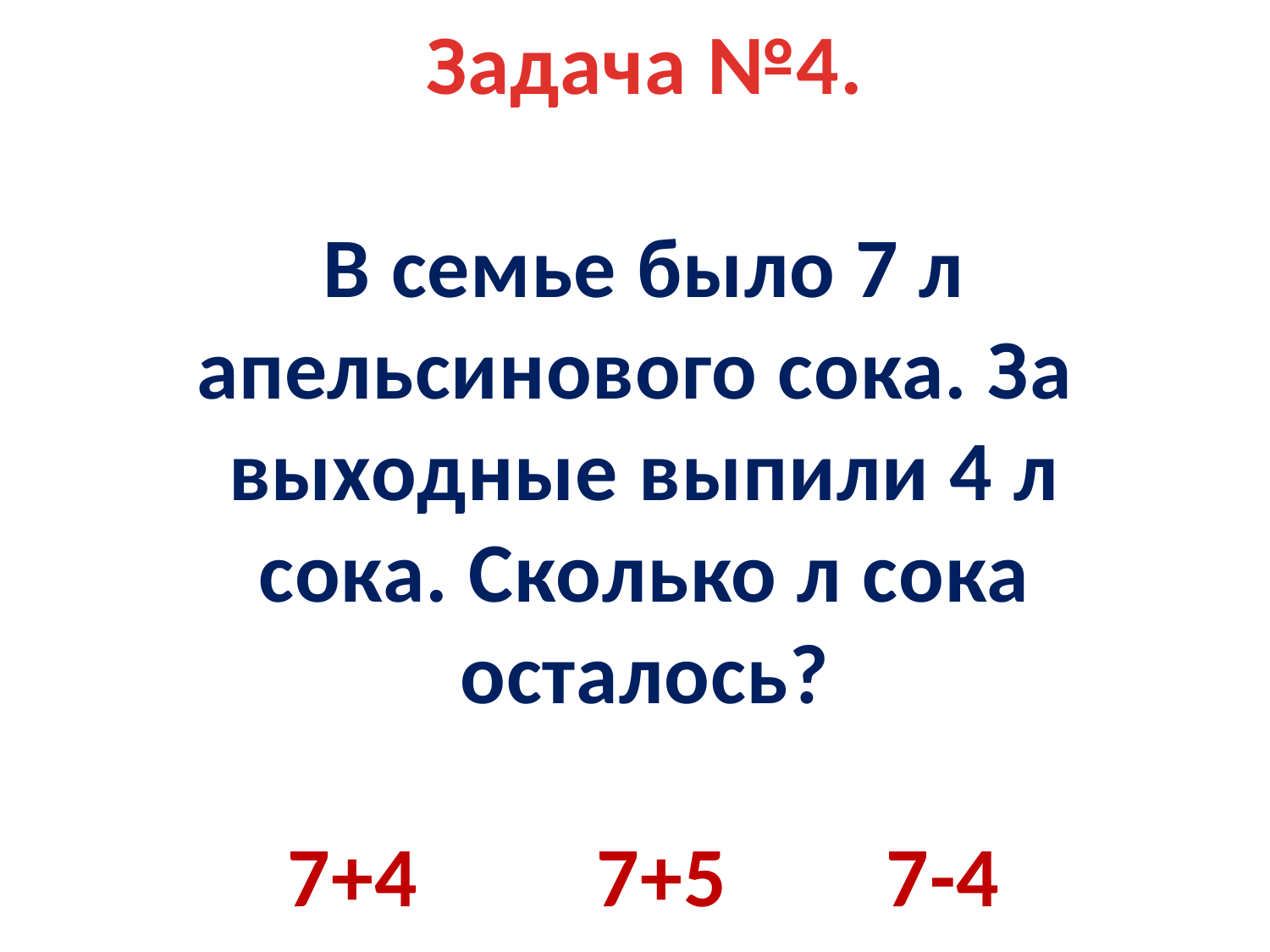

Задача №4.

В семье было 7 л апельсинового сока. За
выходные выпили 4 л сока. Сколько л сока осталось?

7+4         7+5        7-4